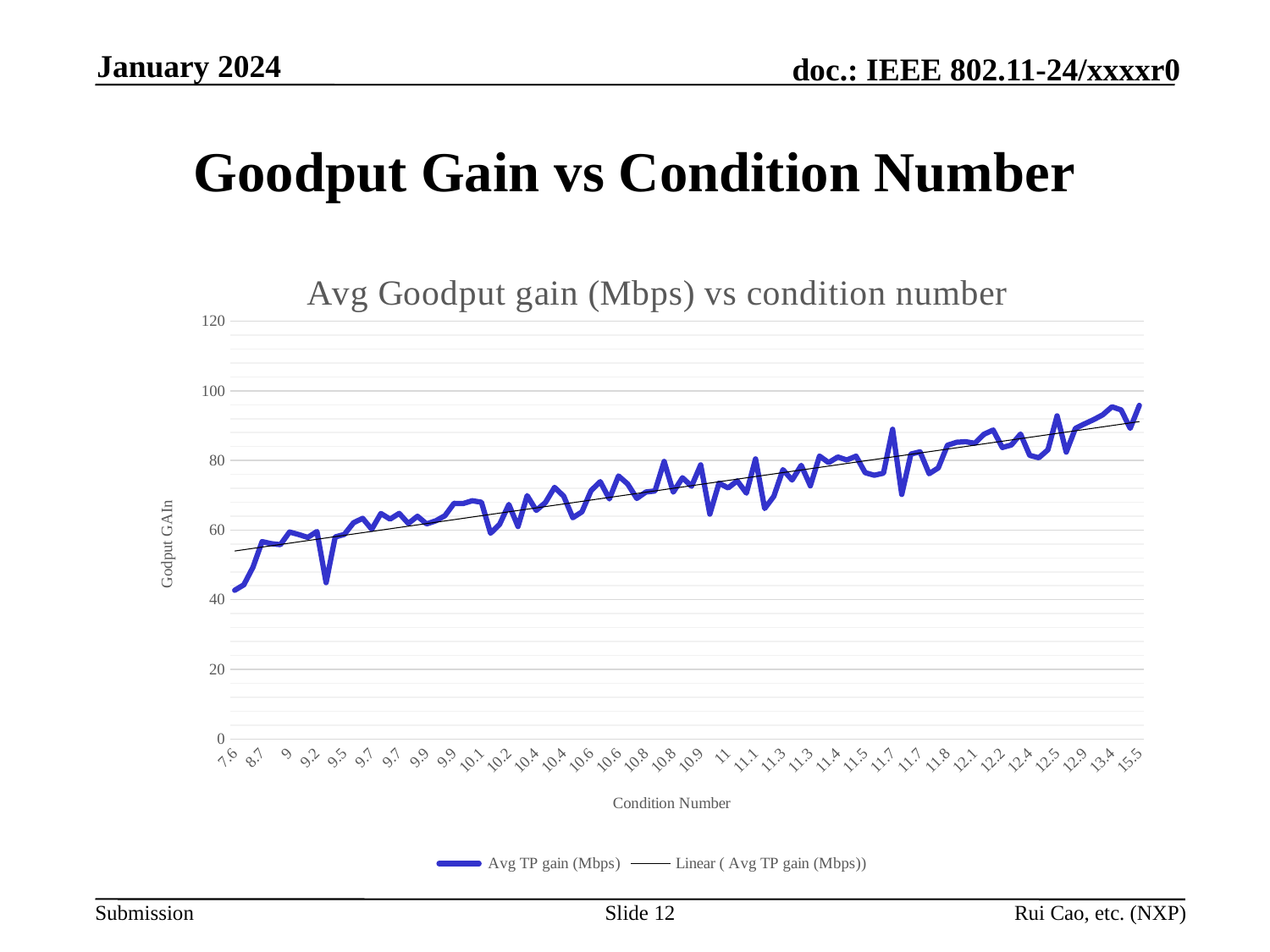

January 2024
# Goodput Gain vs Condition Number

### Chart:  Avg Goodput gain (Mbps) vs condition number

| Category |  Avg TP gain (Mbps) |
|---|---|
| 7.6 | 42.72 |
| 8.1999999999999993 | 44.3 |
| 8.3000000000000007 | 49.33 |
| 8.6999999999999993 | 56.71 |
| 8.8000000000000007 | 56.12 |
| 9 | 55.83 |
| 9 | 59.46 |
| 9 | 58.75 |
| 9.1 | 57.91 |
| 9.1999999999999993 | 59.61 |
| 9.1999999999999993 | 44.89 |
| 9.4 | 58.04 |
| 9.5 | 58.77 |
| 9.5 | 62.12 |
| 9.5 | 63.4 |
| 9.6999999999999993 | 60.25 |
| 9.6999999999999993 | 64.79 |
| 9.6999999999999993 | 63.17 |
| 9.6999999999999993 | 64.82 |
| 9.8000000000000007 | 61.91 |
| 9.9 | 64.0 |
| 9.9 | 61.78 |
| 9.9 | 62.68 |
| 9.9 | 64.14 |
| 9.9 | 67.69 |
| 10 | 67.64 |
| 10.1 | 68.45 |
| 10.1 | 68.01 |
| 10.1 | 59.11 |
| 10.1 | 61.71 |
| 10.199999999999999 | 67.38 |
| 10.199999999999999 | 61.04 |
| 10.199999999999999 | 69.92 |
| 10.4 | 65.67 |
| 10.4 | 67.91 |
| 10.4 | 72.27 |
| 10.4 | 69.77 |
| 10.5 | 63.56 |
| 10.5 | 65.26 |
| 10.6 | 71.37 |
| 10.6 | 73.93 |
| 10.6 | 68.96 |
| 10.6 | 75.57 |
| 10.6 | 73.27 |
| 10.7 | 69.1 |
| 10.8 | 70.96 |
| 10.8 | 71.24 |
| 10.8 | 79.73 |
| 10.8 | 70.92 |
| 10.9 | 75.04 |
| 10.9 | 72.61 |
| 10.9 | 78.75 |
| 10.9 | 64.6 |
| 10.9 | 73.52 |
| 11 | 72.12 |
| 11 | 74.15 |
| 11.1 | 70.63 |
| 11.1 | 80.45 |
| 11.2 | 66.2 |
| 11.2 | 69.69 |
| 11.3 | 77.37 |
| 11.3 | 74.38 |
| 11.3 | 78.61 |
| 11.3 | 72.72 |
| 11.3 | 81.28 |
| 11.4 | 79.4 |
| 11.4 | 81.0 |
| 11.5 | 80.15 |
| 11.5 | 81.24 |
| 11.5 | 76.49 |
| 11.5 | 75.77 |
| 11.6 | 76.37 |
| 11.7 | 88.96 |
| 11.7 | 70.26 |
| 11.7 | 81.85 |
| 11.7 | 82.49 |
| 11.8 | 76.21 |
| 11.8 | 77.88 |
| 11.8 | 84.38 |
| 12.1 | 85.23 |
| 12.1 | 85.4 |
| 12.1 | 84.93 |
| 12.2 | 87.54 |
| 12.2 | 88.75 |
| 12.2 | 83.73 |
| 12.3 | 84.46 |
| 12.3 | 87.6 |
| 12.4 | 81.48 |
| 12.4 | 80.79 |
| 12.5 | 83.08 |
| 12.5 | 92.83 |
| 12.7 | 82.41 |
| 12.8 | 89.21 |
| 12.9 | 90.52 |
| 12.9 | 91.74 |
| 13.2 | 93.13 |
| 13.4 | 95.43 |
| 13.9 | 94.54 |
| 14 | 89.22 |
| 15.5 | 95.82 |
Slide 12
Rui Cao, etc. (NXP)